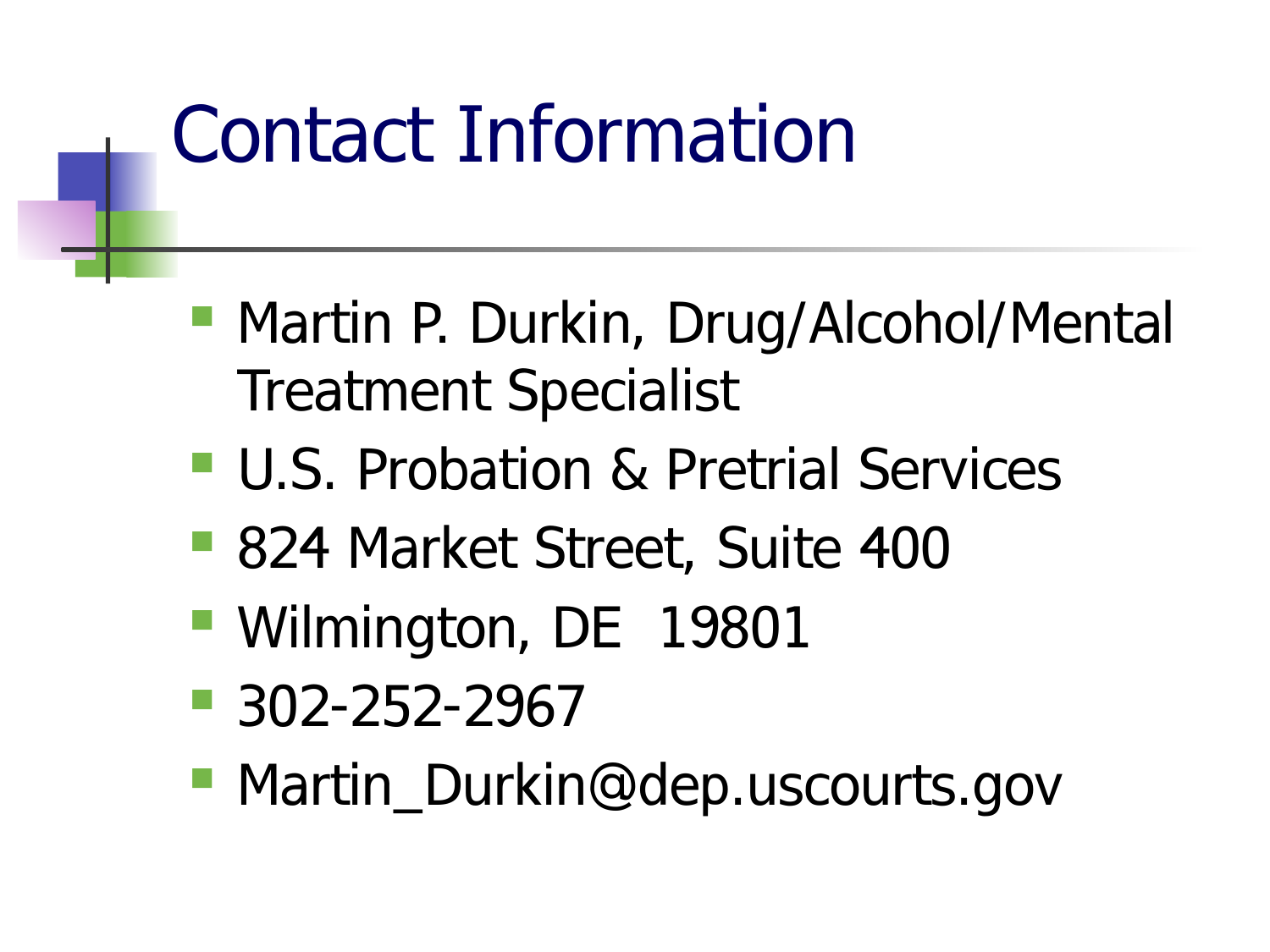

# Contact Information
Martin P. Durkin, Drug/Alcohol/Mental Treatment Specialist
U.S. Probation & Pretrial Services
824 Market Street, Suite 400
Wilmington, DE  19801
302-252-2967
Martin_Durkin@dep.uscourts.gov